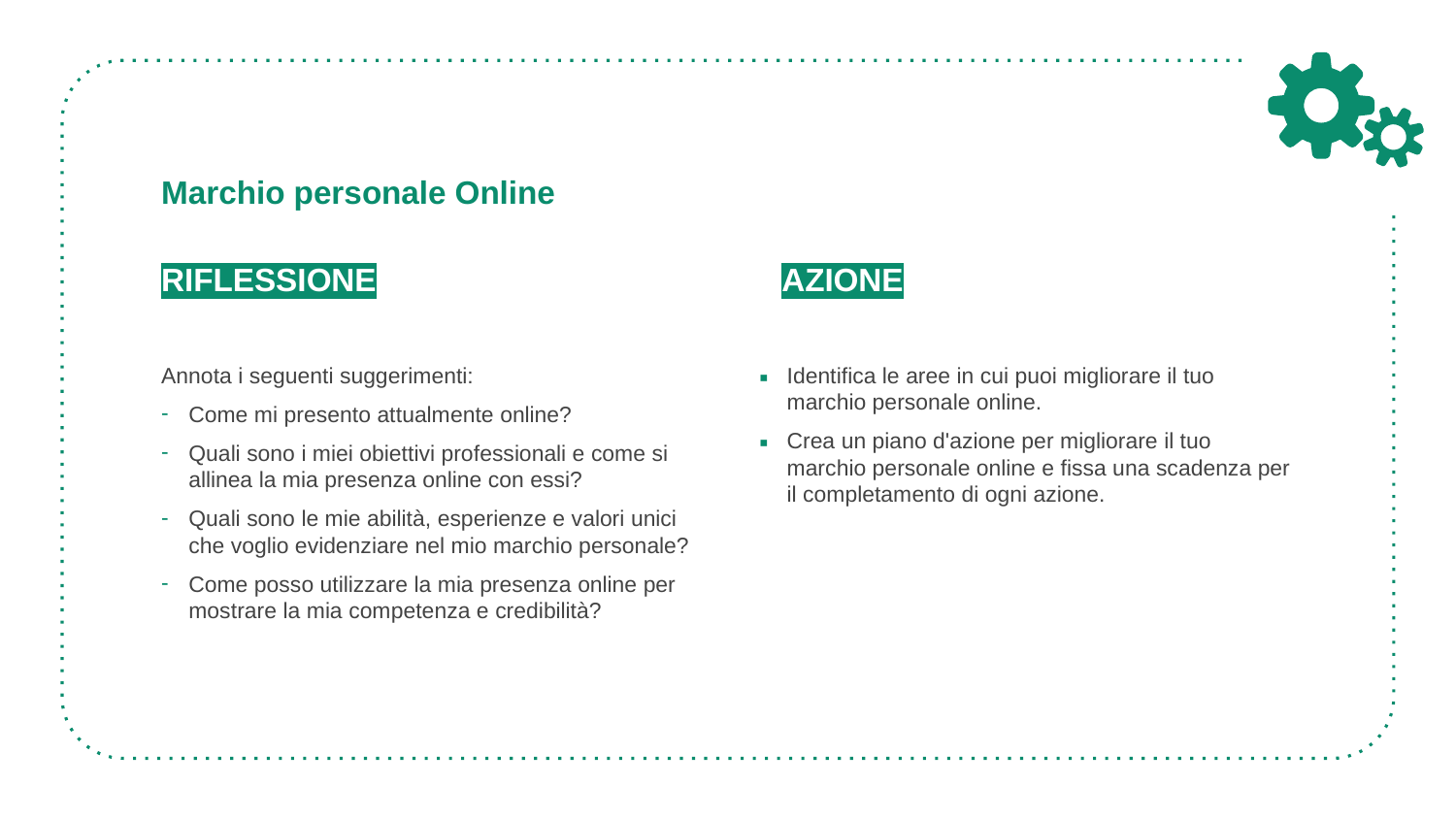

# Marchio personale Online
RIFLESSIONE

Annota i seguenti suggerimenti:
Come mi presento attualmente online?
Quali sono i miei obiettivi professionali e come si allinea la mia presenza online con essi?
Quali sono le mie abilità, esperienze e valori unici che voglio evidenziare nel mio marchio personale?
Come posso utilizzare la mia presenza online per mostrare la mia competenza e credibilità?
AZIONE

Identifica le aree in cui puoi migliorare il tuo marchio personale online.
Crea un piano d'azione per migliorare il tuo marchio personale online e fissa una scadenza per il completamento di ogni azione.